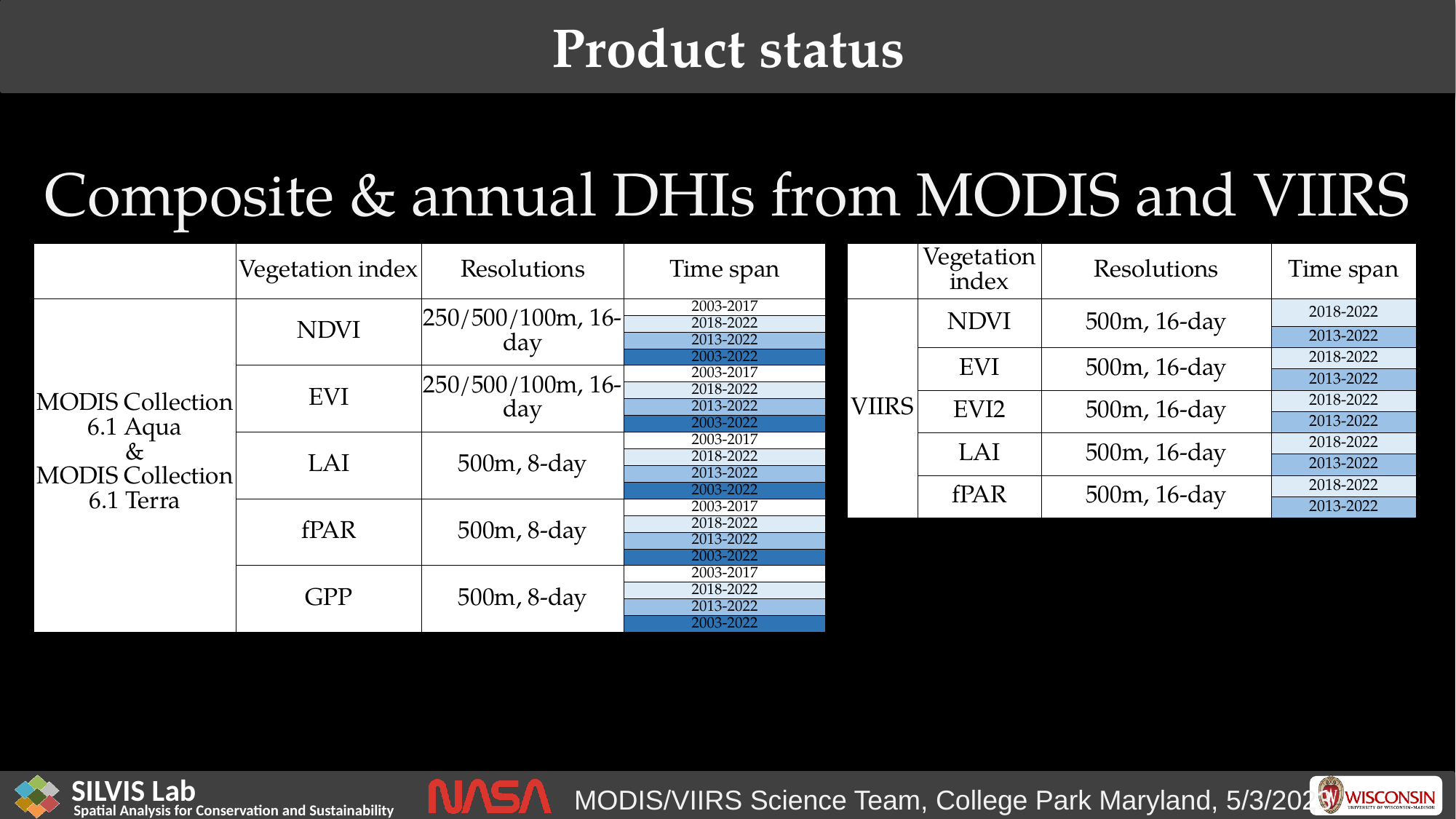

# Product status
Composite & annual DHIs from MODIS and VIIRS
|  | Vegetation index | Resolutions | Time span |
| --- | --- | --- | --- |
| MODIS Collection 6.1 Aqua & MODIS Collection 6.1 Terra | NDVI | 250/500/100m, 16-day | 2003-2017 |
|  |  |  | 2018-2022 |
|  |  |  | 2013-2022 |
|  |  |  | 2003-2022 |
|  | EVI | 250/500/100m, 16-day | 2003-2017 |
|  |  |  | 2018-2022 |
|  |  |  | 2013-2022 |
|  |  |  | 2003-2022 |
|  | LAI | 500m, 8-day | 2003-2017 |
|  |  |  | 2018-2022 |
|  |  |  | 2013-2022 |
|  |  |  | 2003-2022 |
|  | fPAR | 500m, 8-day | 2003-2017 |
|  |  |  | 2018-2022 |
|  |  |  | 2013-2022 |
|  |  |  | 2003-2022 |
|  | GPP | 500m, 8-day | 2003-2017 |
|  |  |  | 2018-2022 |
|  |  |  | 2013-2022 |
|  |  |  | 2003-2022 |
|  | Vegetation index | Resolutions | Time span |
| --- | --- | --- | --- |
| VIIRS | NDVI | 500m, 16-day | 2018-2022 |
|  |  |  | 2013-2022 |
|  | EVI | 500m, 16-day | 2018-2022 |
|  |  |  | 2013-2022 |
|  | EVI2 | 500m, 16-day | 2018-2022 |
|  |  |  | 2013-2022 |
|  | LAI | 500m, 16-day | 2018-2022 |
|  |  |  | 2013-2022 |
|  | fPAR | 500m, 16-day | 2018-2022 |
|  |  |  | 2013-2022 |